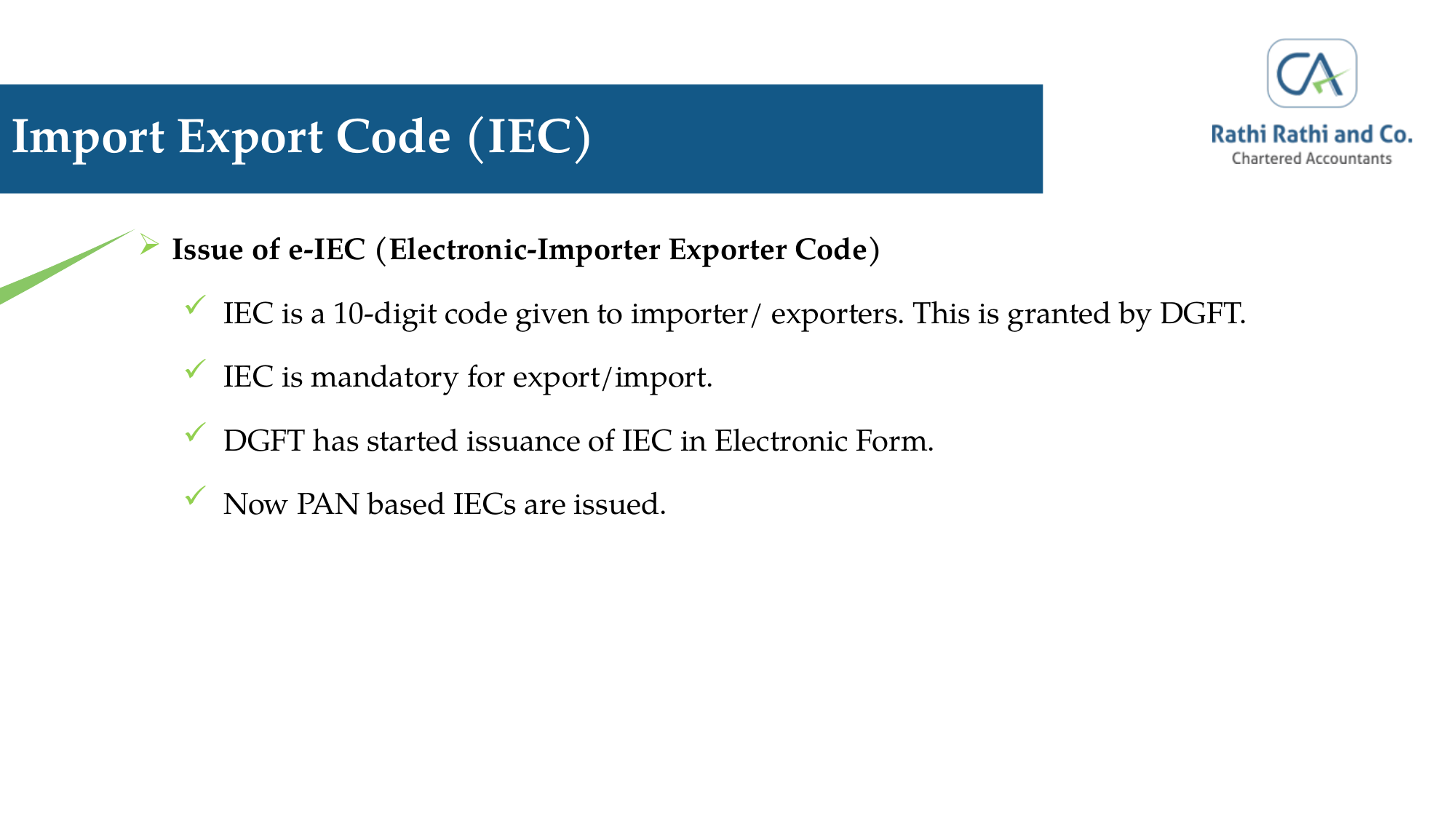

Import Export Code (IEC)

Issue of e-IEC (Electronic-Importer Exporter Code)
IEC is a 10-digit code given to importer/ exporters. This is granted by DGFT.
IEC is mandatory for export/import.
DGFT has started issuance of IEC in Electronic Form.
Now PAN based IECs are issued.